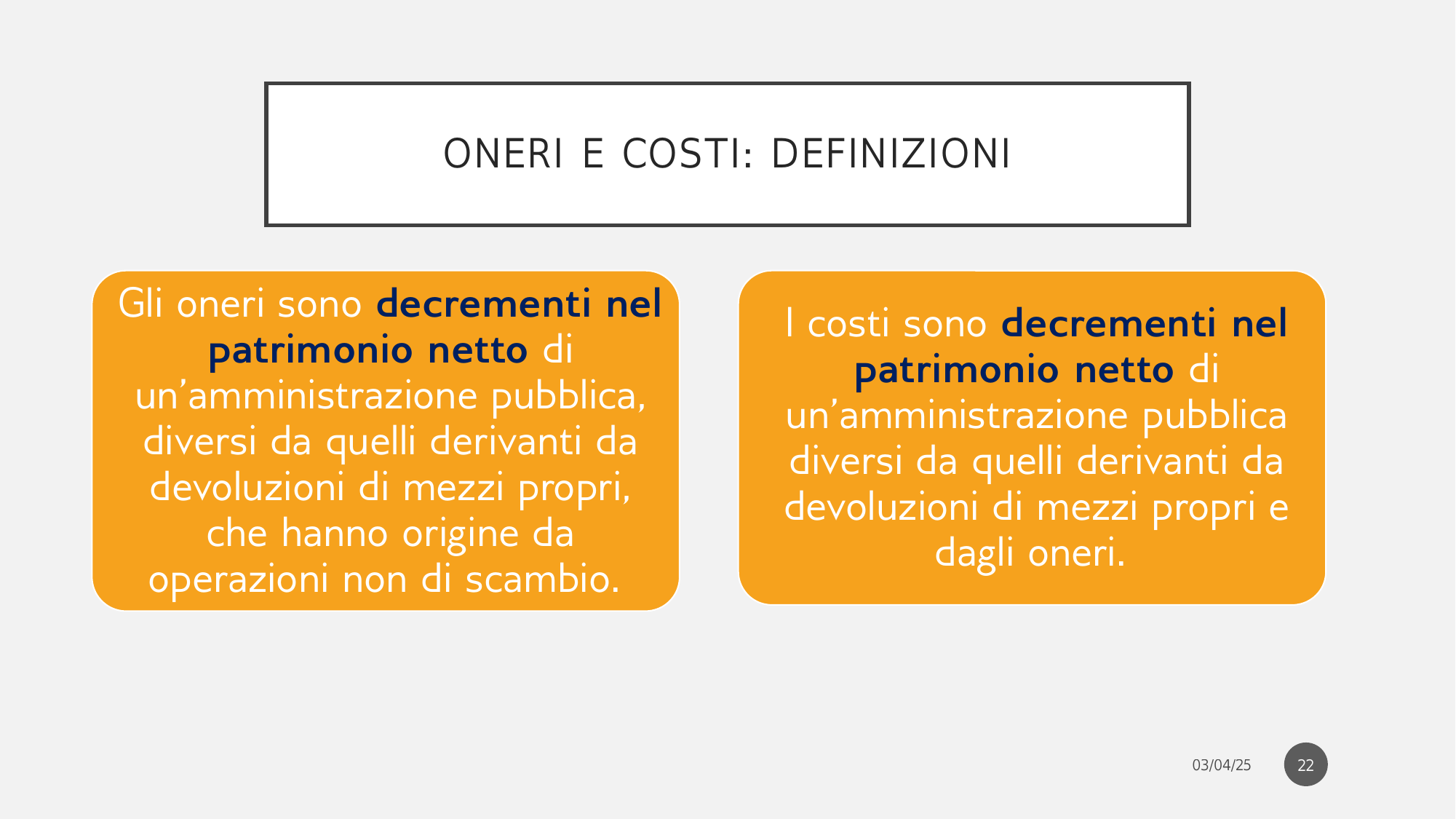

# Oneri e costi: definizioni
Gli oneri sono decrementi nel patrimonio netto di un’amministrazione pubblica, diversi da quelli derivanti da devoluzioni di mezzi propri, che hanno origine da operazioni non di scambio.
I costi sono decrementi nel patrimonio netto di un’amministrazione pubblica diversi da quelli derivanti da devoluzioni di mezzi propri e dagli oneri.
22
03/04/25